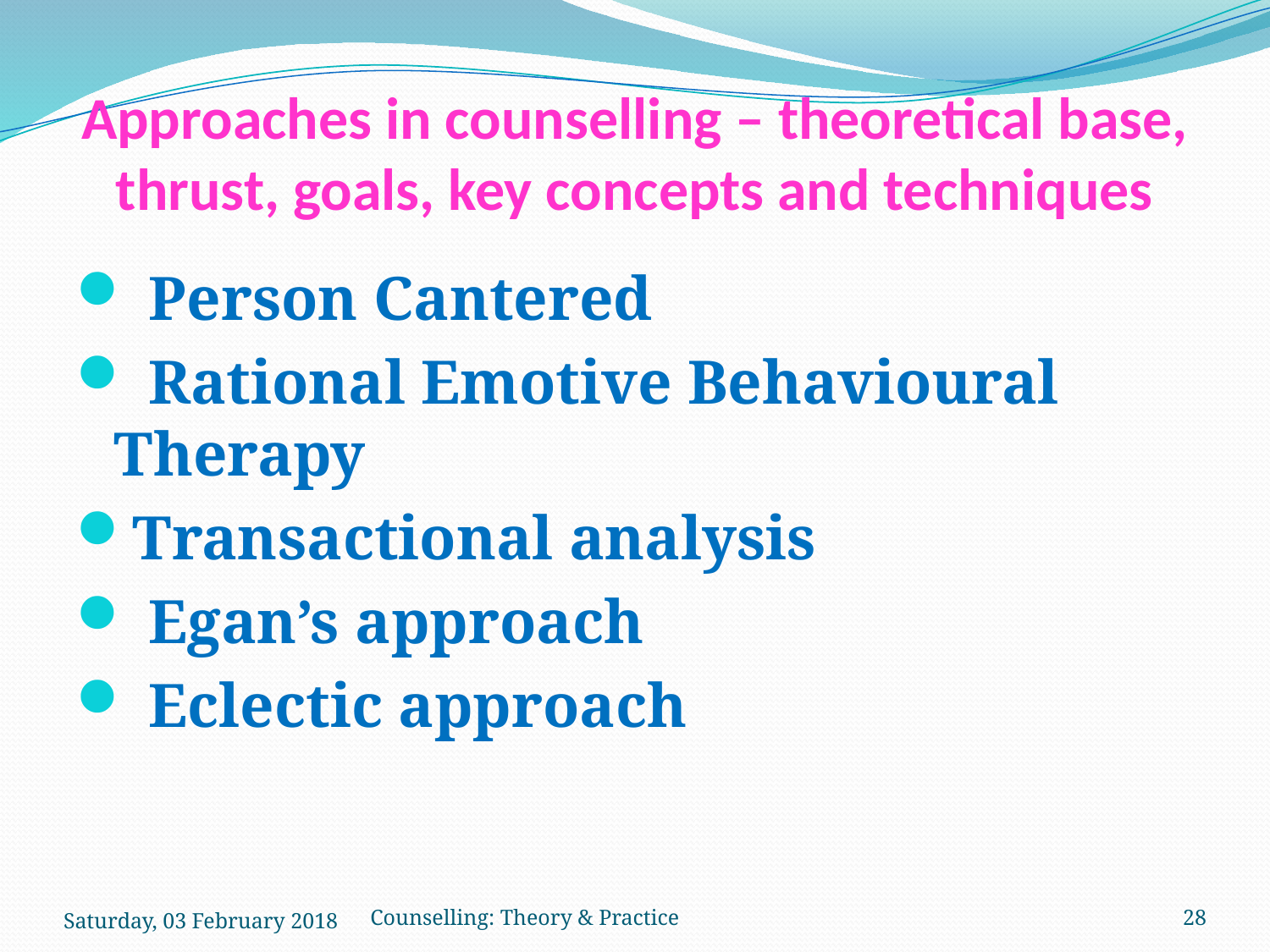

# Approaches in counselling – theoretical base, thrust, goals, key concepts and techniques
 Person Cantered
 Rational Emotive Behavioural Therapy
Transactional analysis
 Egan’s approach
 Eclectic approach
Saturday, 03 February 2018
Counselling: Theory & Practice
28